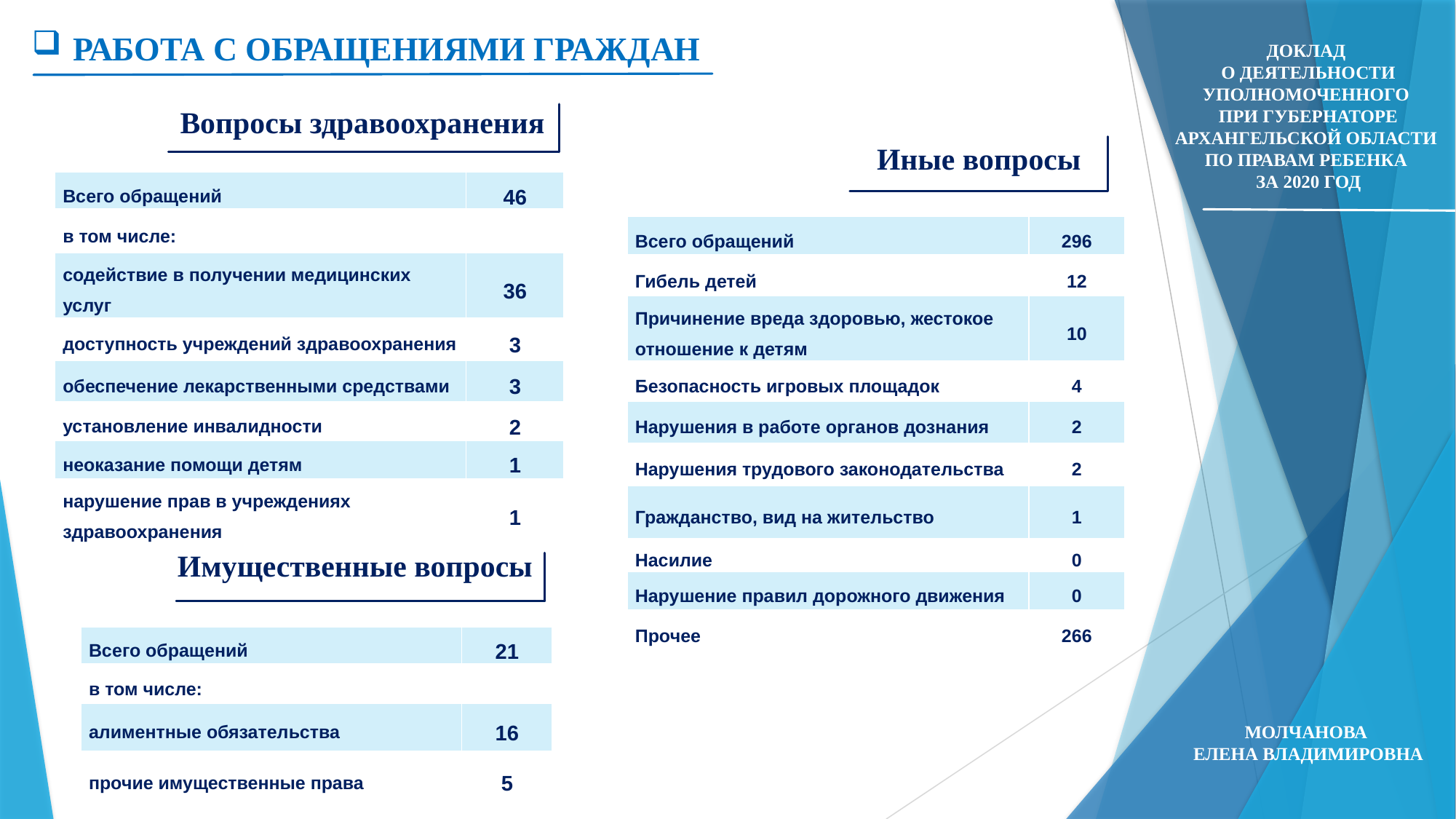

Работа с обращениями граждан
Доклад
о деятельности Уполномоченного
при Губернаторе Архангельской области
по правам ребенка
за 2020 год
Вопросы здравоохранения
Иные вопросы
| Всего обращений | 46 |
| --- | --- |
| в том числе: |  |
| содействие в получении медицинских услуг | 36 |
| доступность учреждений здравоохранения | 3 |
| обеспечение лекарственными средствами | 3 |
| установление инвалидности | 2 |
| неоказание помощи детям | 1 |
| нарушение прав в учреждениях здравоохранения | 1 |
| Всего обращений | 296 |
| --- | --- |
| Гибель детей | 12 |
| Причинение вреда здоровью, жестокое отношение к детям | 10 |
| Безопасность игровых площадок | 4 |
| Нарушения в работе органов дознания | 2 |
| Нарушения трудового законодательства | 2 |
| Гражданство, вид на жительство | 1 |
| Насилие | 0 |
| Нарушение правил дорожного движения | 0 |
| Прочее | 266 |
Имущественные вопросы
| Всего обращений | 21 |
| --- | --- |
| в том числе: |  |
| алиментные обязательства | 16 |
| прочие имущественные права | 5 |

Молчанова
Елена Владимировна